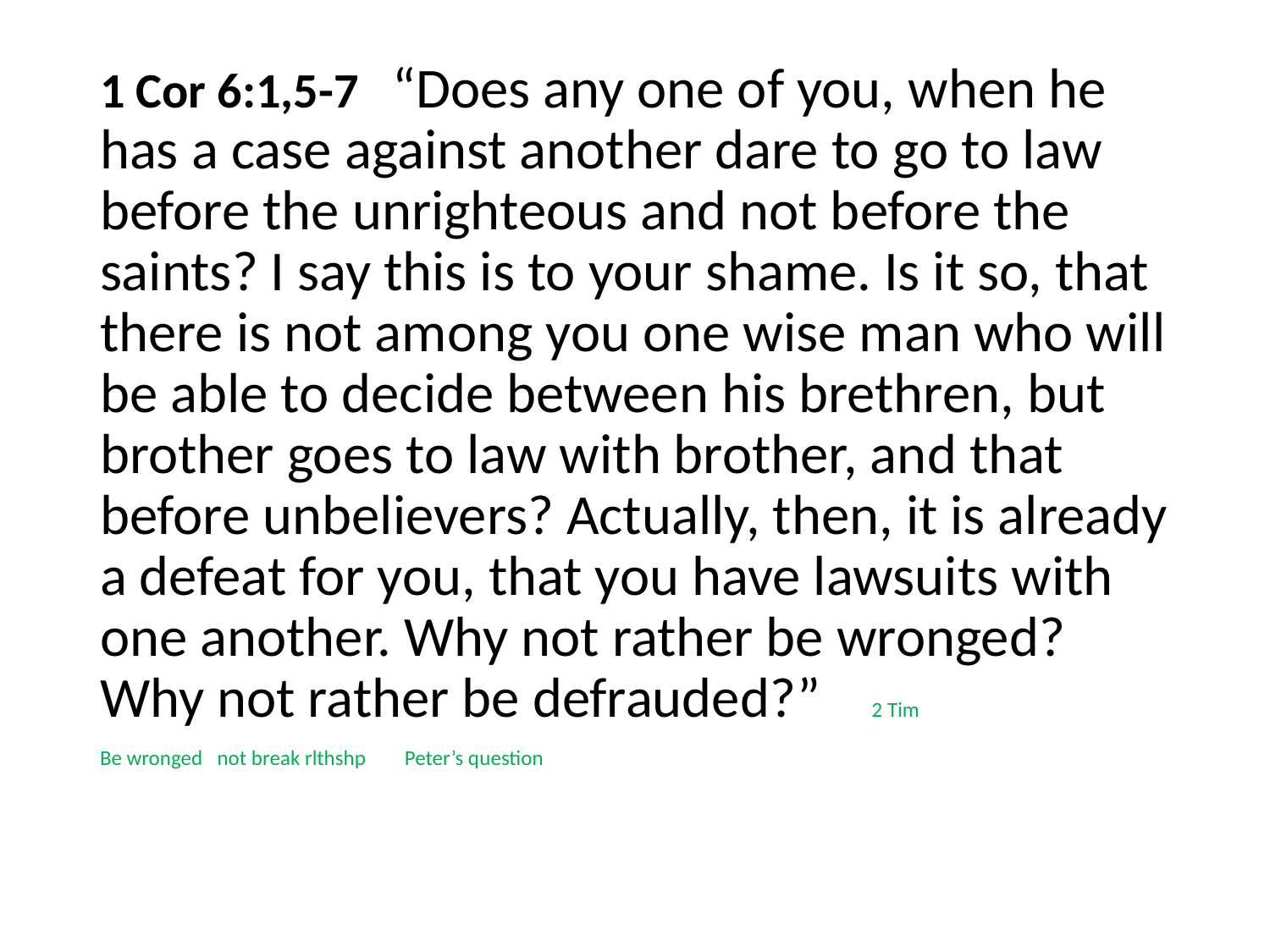

#
1 Cor 6:1,5-7   “Does any one of you, when he has a case against another dare to go to law before the unrighteous and not before the saints? I say this is to your shame. Is it so, that there is not among you one wise man who will be able to decide between his brethren, but brother goes to law with brother, and that before unbelievers? Actually, then, it is already a defeat for you, that you have lawsuits with one another. Why not rather be wronged? Why not rather be defrauded?”    2 Tim
Be wronged   not break rlthshp        Peter’s question